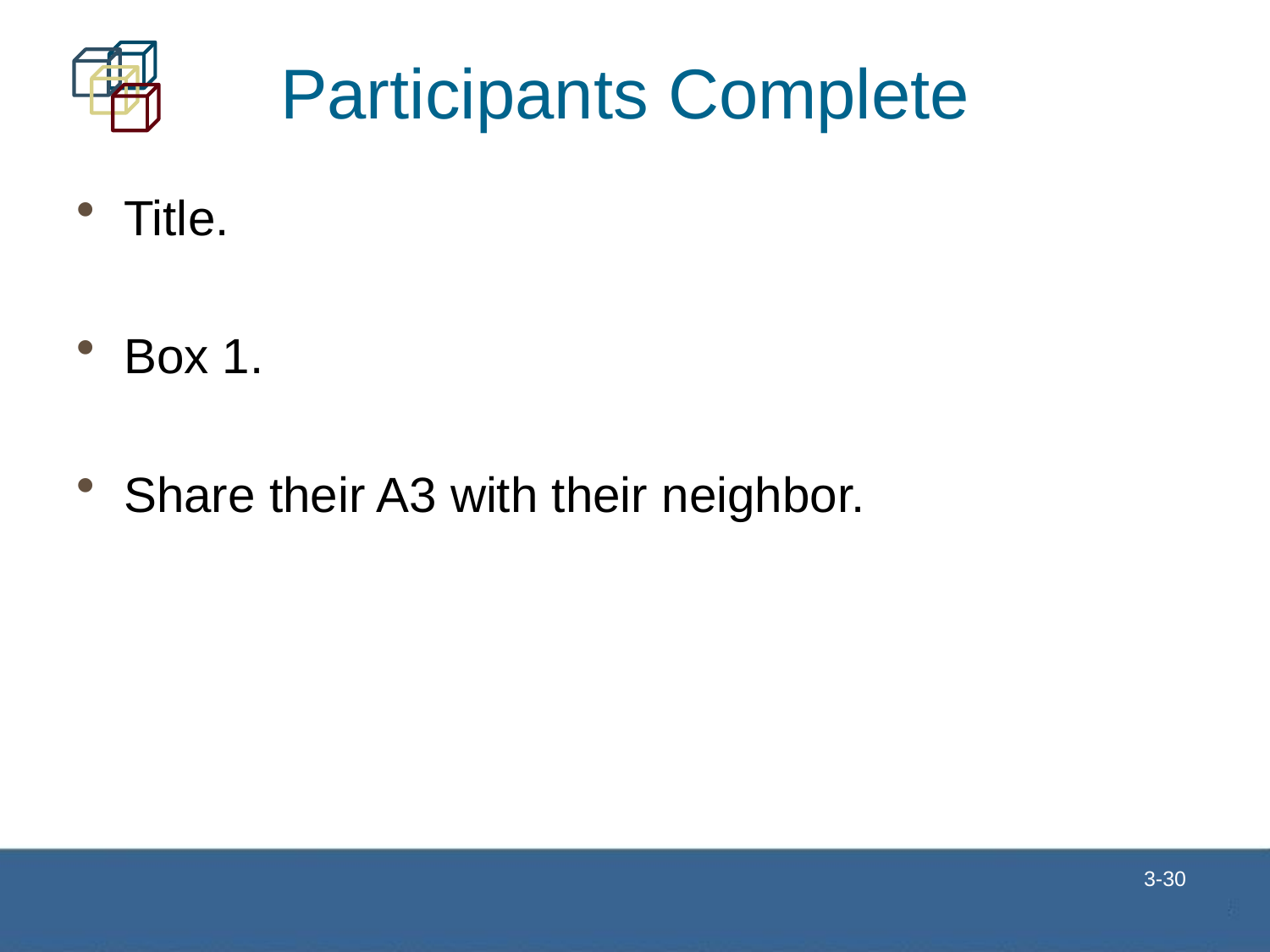

# Participants Complete
Title.

Box 1.

Share their A3 with their neighbor.
 3-30